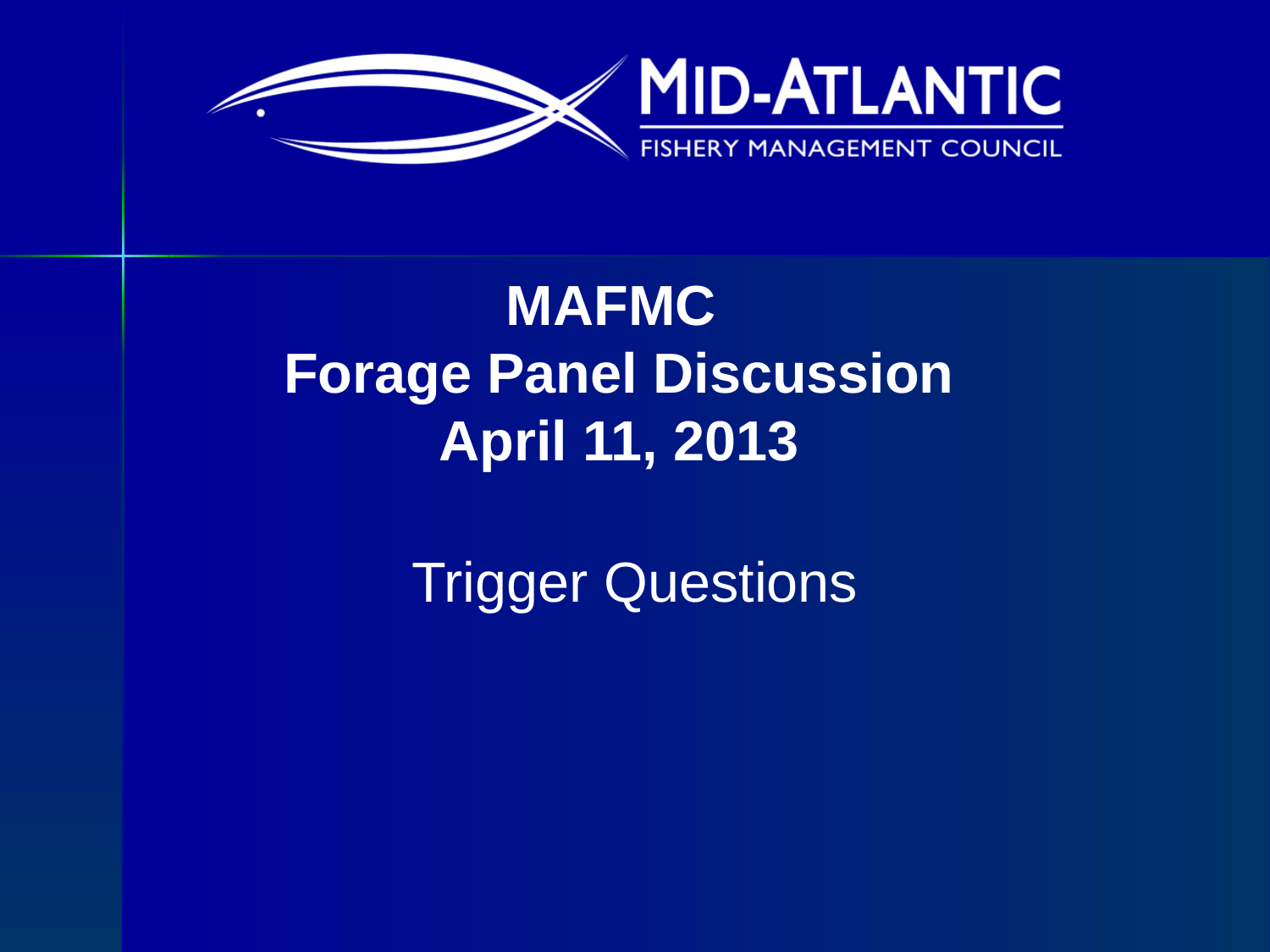

# MAFMC Forage Panel Discussion April 11, 2013
Trigger Questions